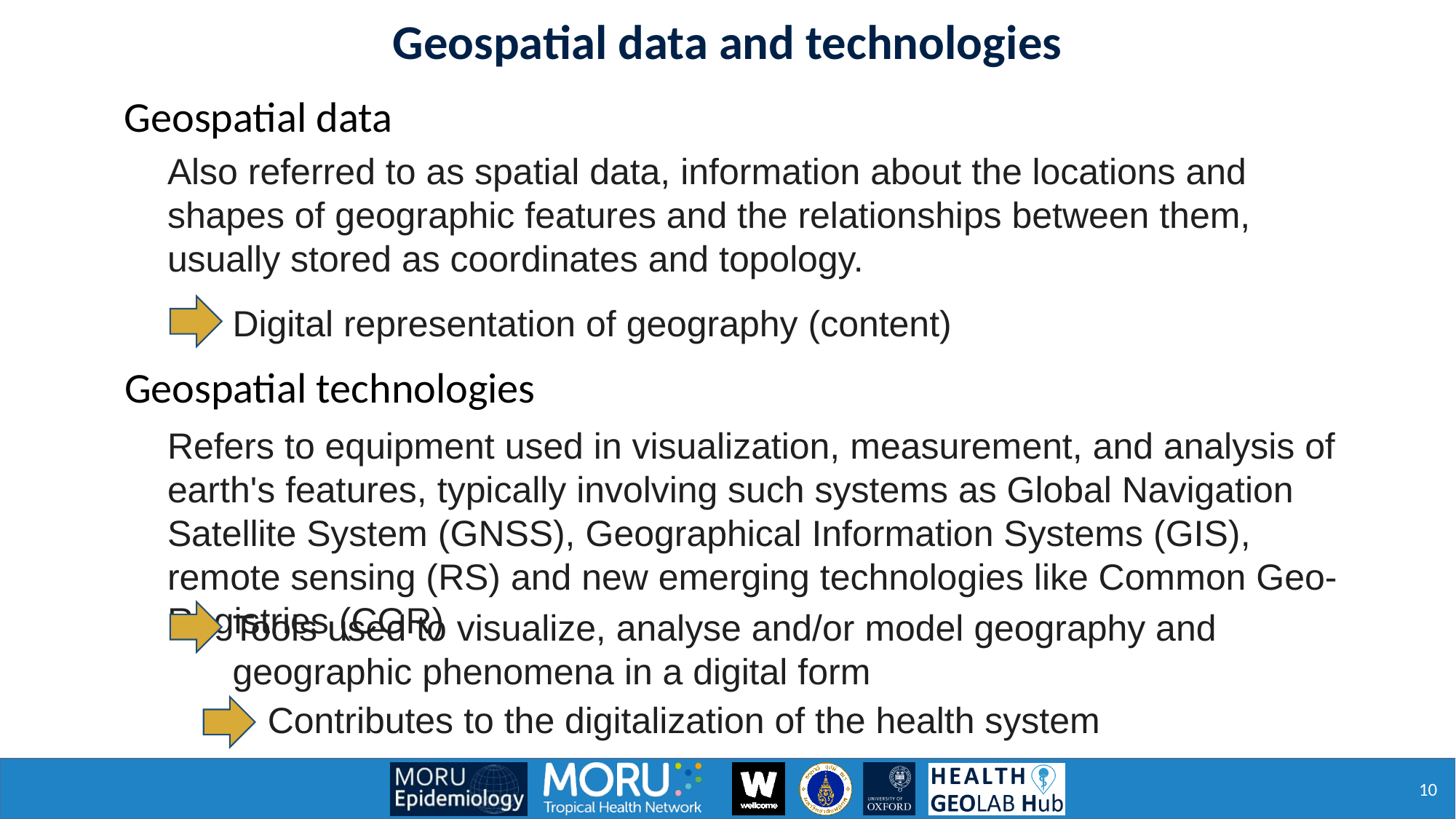

Geospatial data and technologies
Geospatial data
Also referred to as spatial data, information about the locations and shapes of geographic features and the relationships between them, usually stored as coordinates and topology.
Digital representation of geography (content)

Geospatial technologies
Refers to equipment used in visualization, measurement, and analysis of earth's features, typically involving such systems as Global Navigation Satellite System (GNSS), Geographical Information Systems (GIS), remote sensing (RS) and new emerging technologies like Common Geo-Registries (CGR)
Tools used to visualize, analyse and/or model geography and geographic phenomena in a digital form

Contributes to the digitalization of the health system